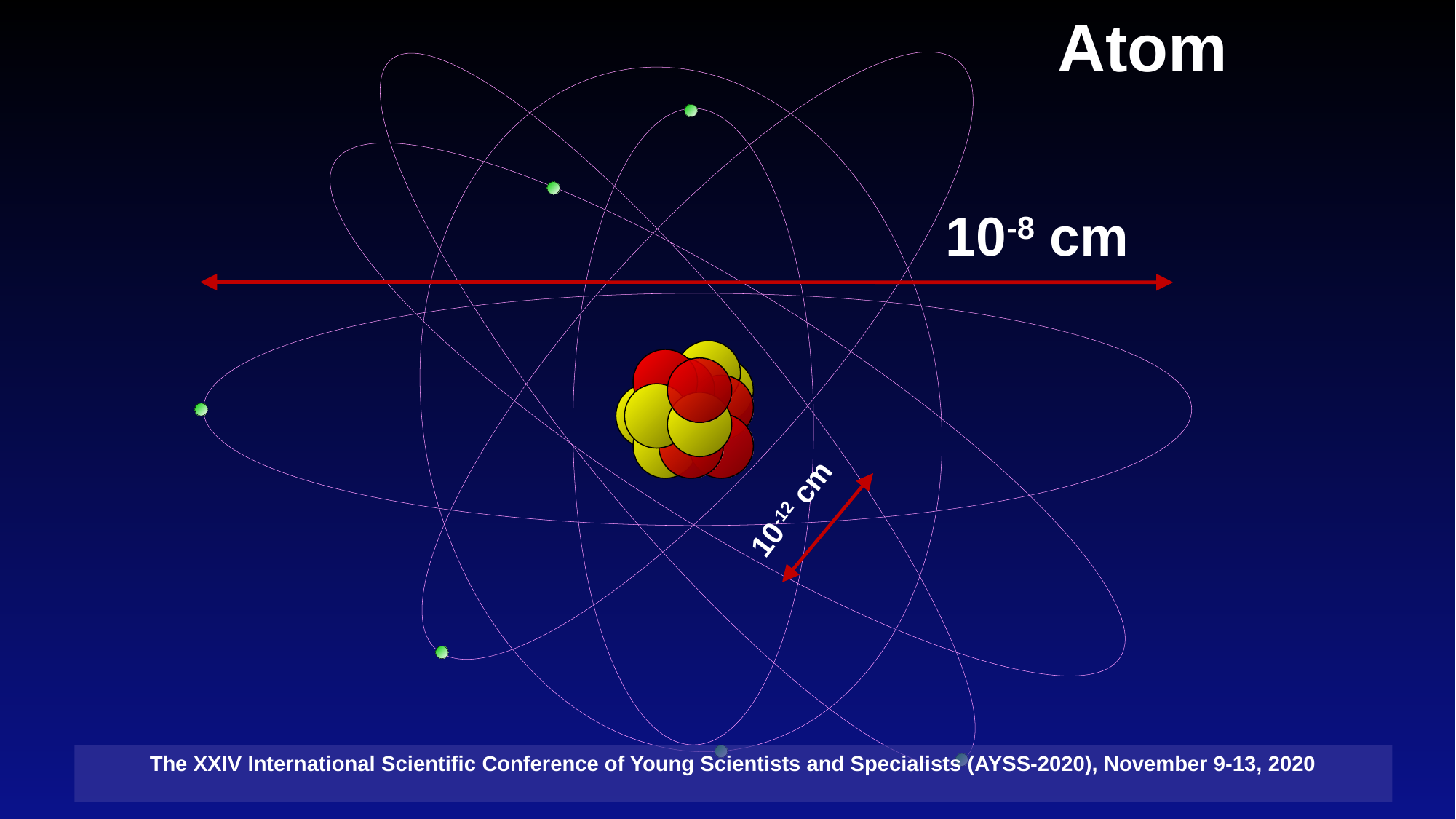

Atom

10-8 cm

10-12 cm

The XXIV International Scientific Conference of Young Scientists and Specialists (AYSS-2020), November 9-13, 2020